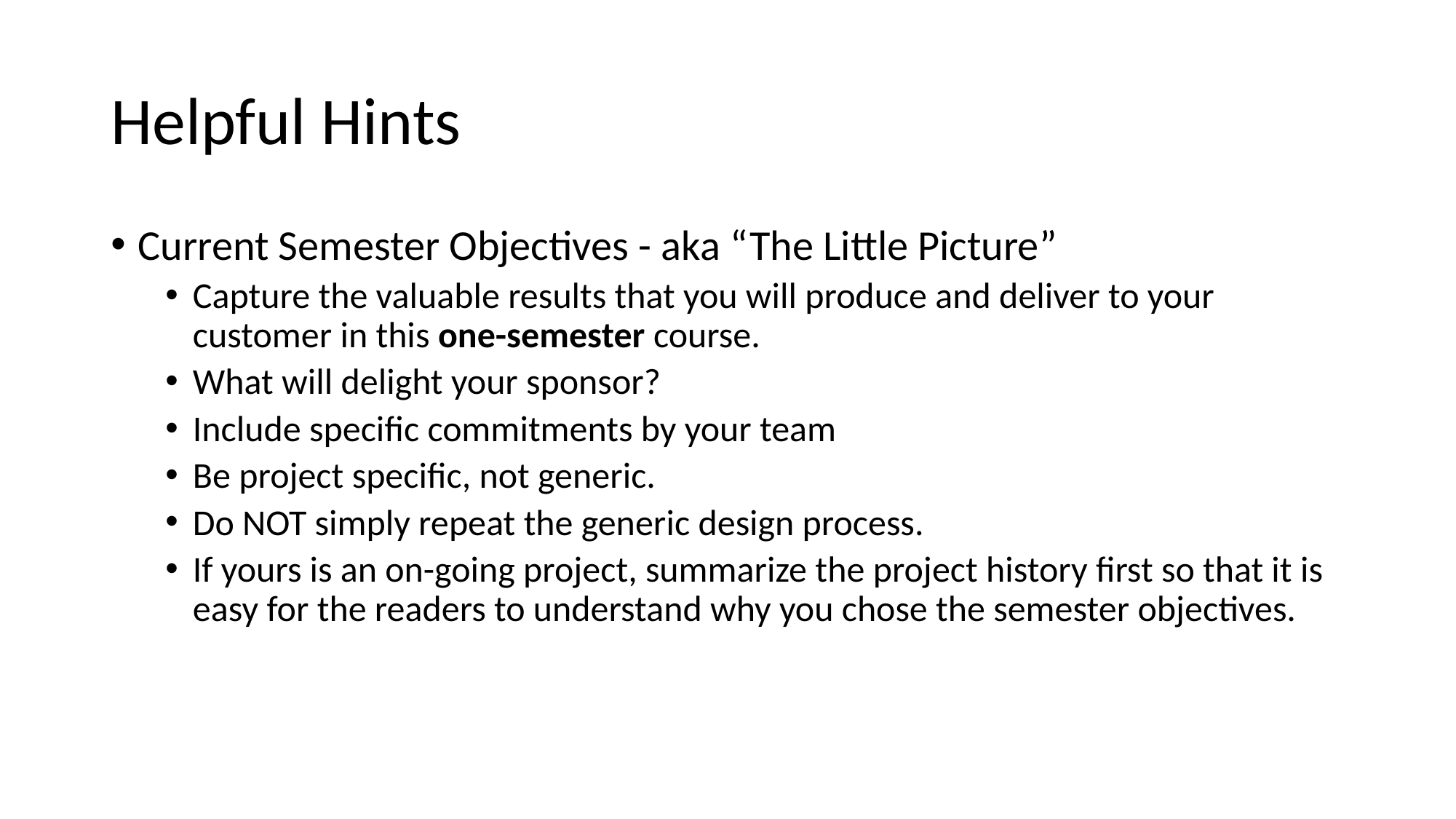

# Helpful Hints
Current Semester Objectives - aka “The Little Picture”
Capture the valuable results that you will produce and deliver to your customer in this one-semester course.
What will delight your sponsor?
Include specific commitments by your team
Be project specific, not generic.
Do NOT simply repeat the generic design process.
If yours is an on-going project, summarize the project history first so that it is easy for the readers to understand why you chose the semester objectives.